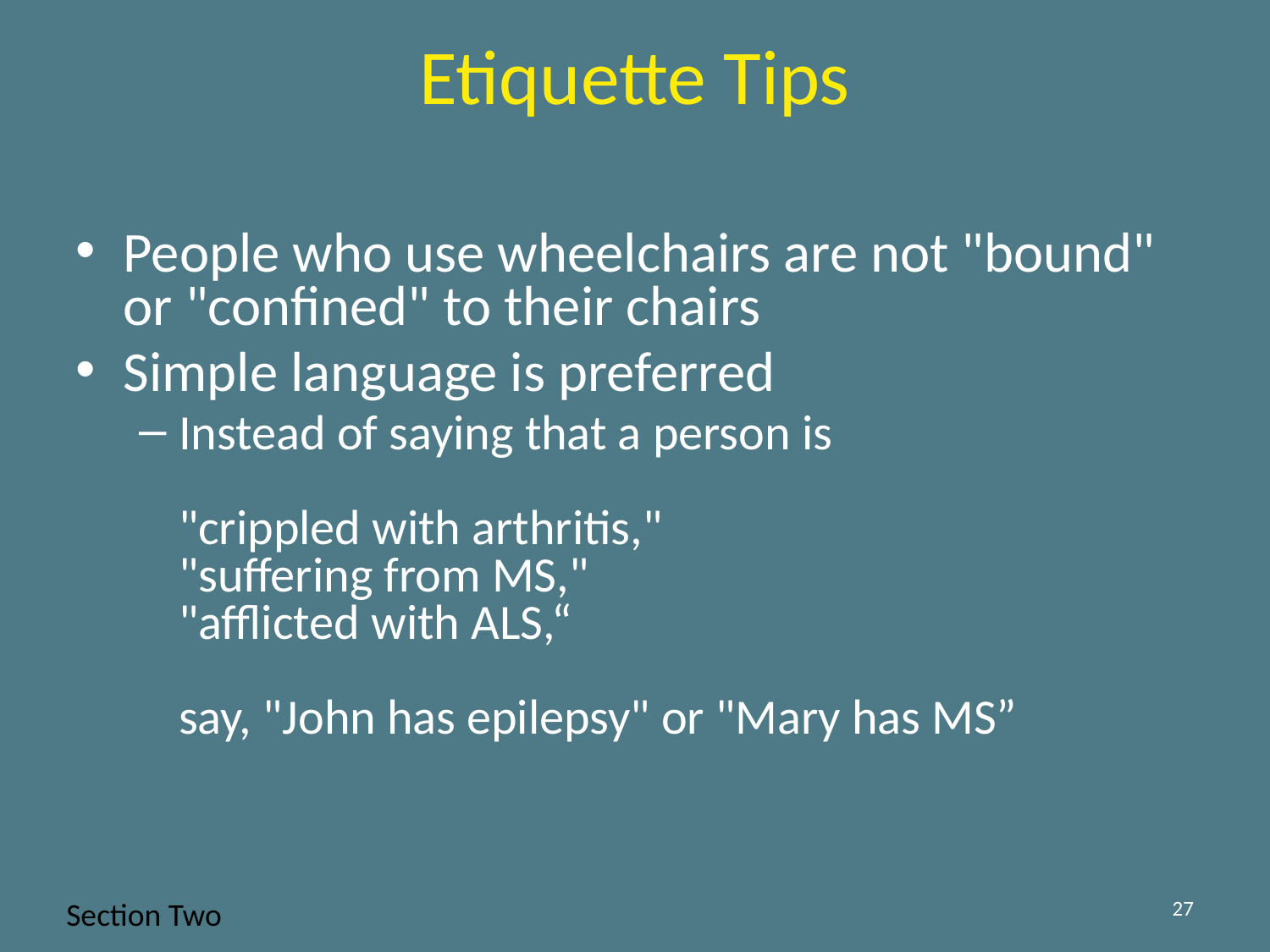

Etiquette Tips
People who use wheelchairs are not "bound" or "confined" to their chairs
Simple language is preferred
Instead of saying that a person is
"crippled with arthritis,"
"suffering from MS,"
"afflicted with ALS,“
say, "John has epilepsy" or "Mary has MS”

27
Section Two